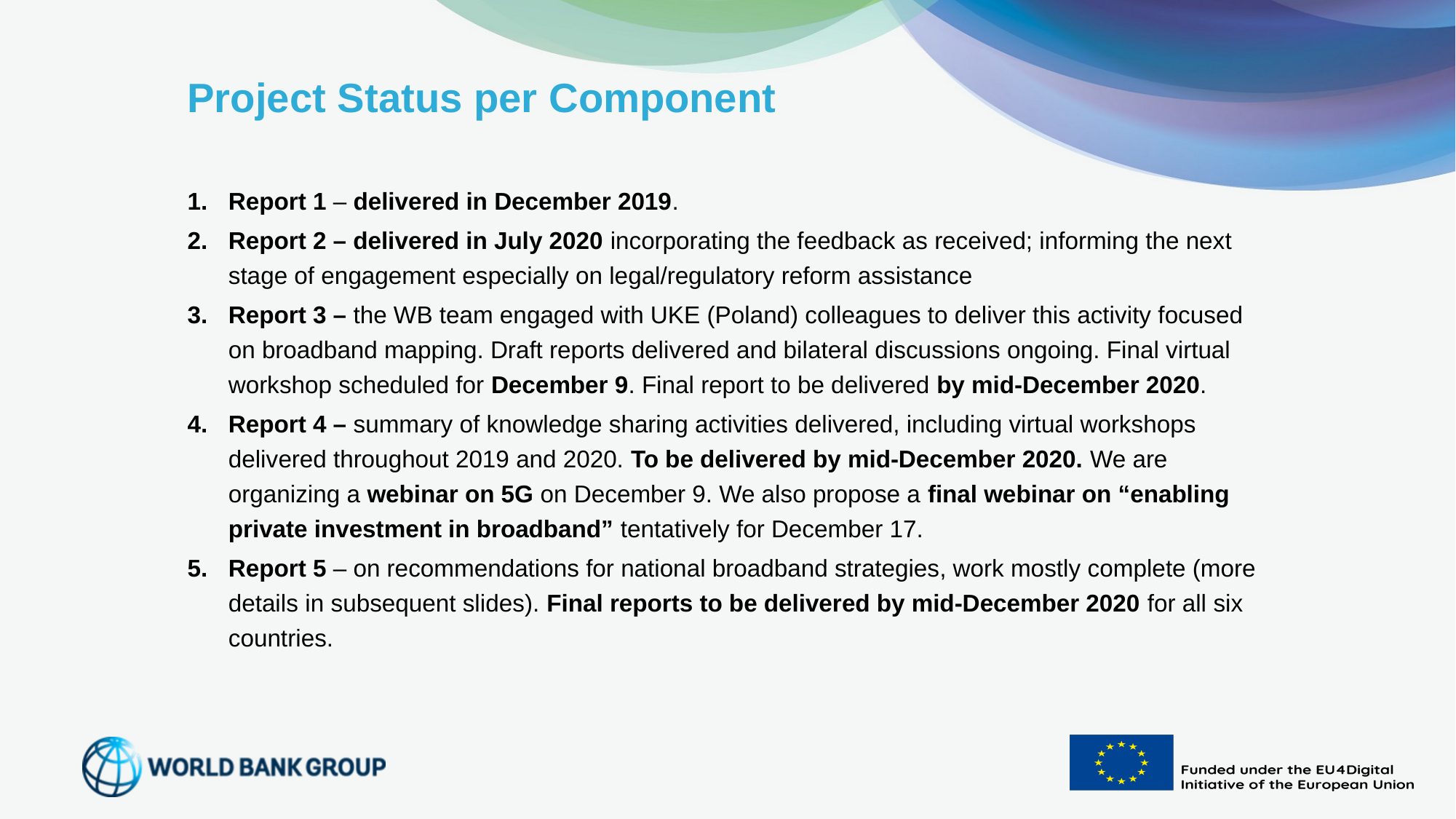

Project Status per Component
Report 1 – delivered in December 2019.
Report 2 – delivered in July 2020 incorporating the feedback as received; informing the next stage of engagement especially on legal/regulatory reform assistance
Report 3 – the WB team engaged with UKE (Poland) colleagues to deliver this activity focused on broadband mapping. Draft reports delivered and bilateral discussions ongoing. Final virtual workshop scheduled for December 9. Final report to be delivered by mid-December 2020.
Report 4 – summary of knowledge sharing activities delivered, including virtual workshops delivered throughout 2019 and 2020. To be delivered by mid-December 2020. We are organizing a webinar on 5G on December 9. We also propose a final webinar on “enabling private investment in broadband” tentatively for December 17.
Report 5 – on recommendations for national broadband strategies, work mostly complete (more details in subsequent slides). Final reports to be delivered by mid-December 2020 for all six countries.